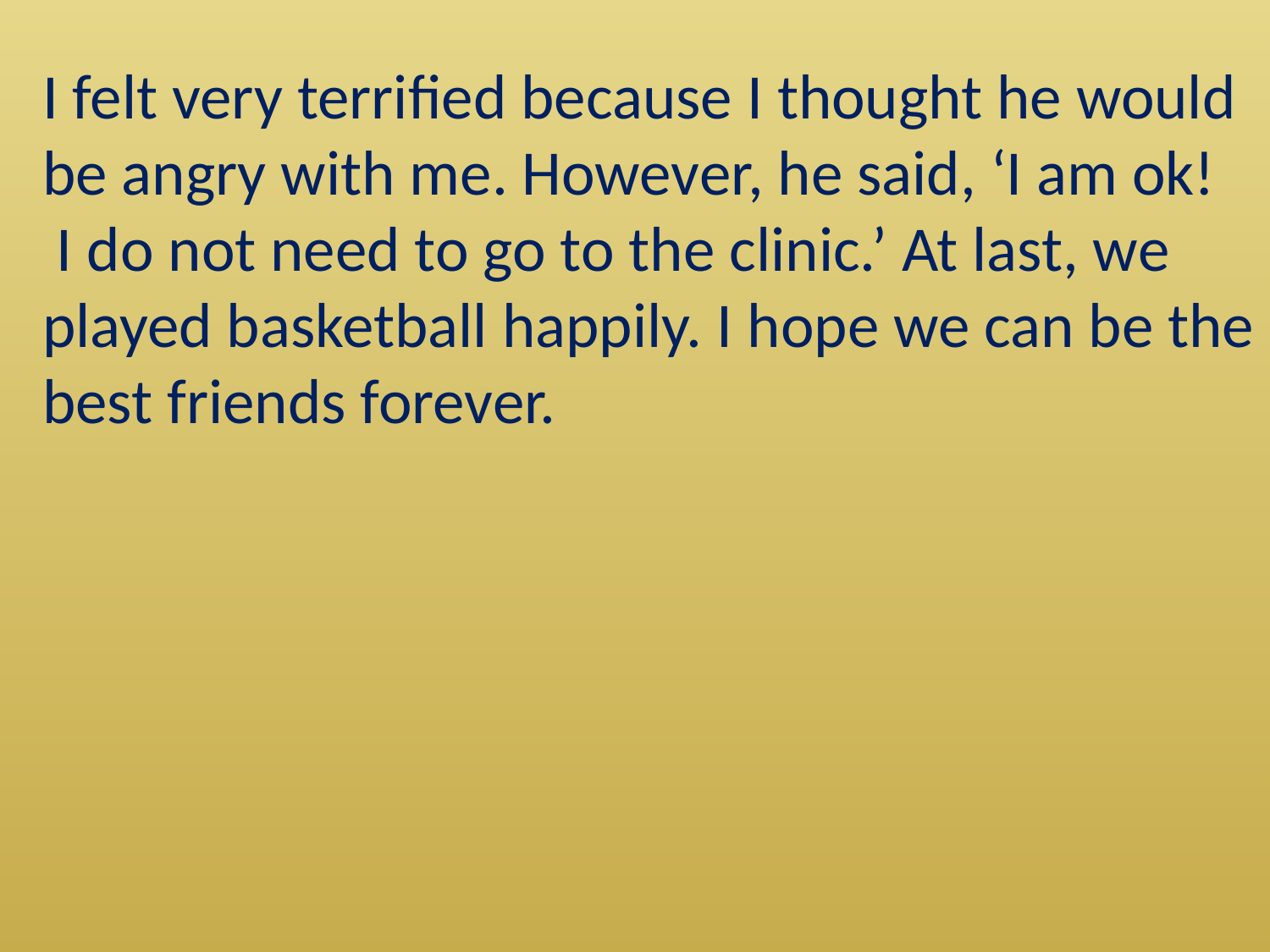

I felt very terrified because I thought he would be angry with me. However, he said, ‘I am ok!
 I do not need to go to the clinic.’ At last, we played basketball happily. I hope we can be the best friends forever.